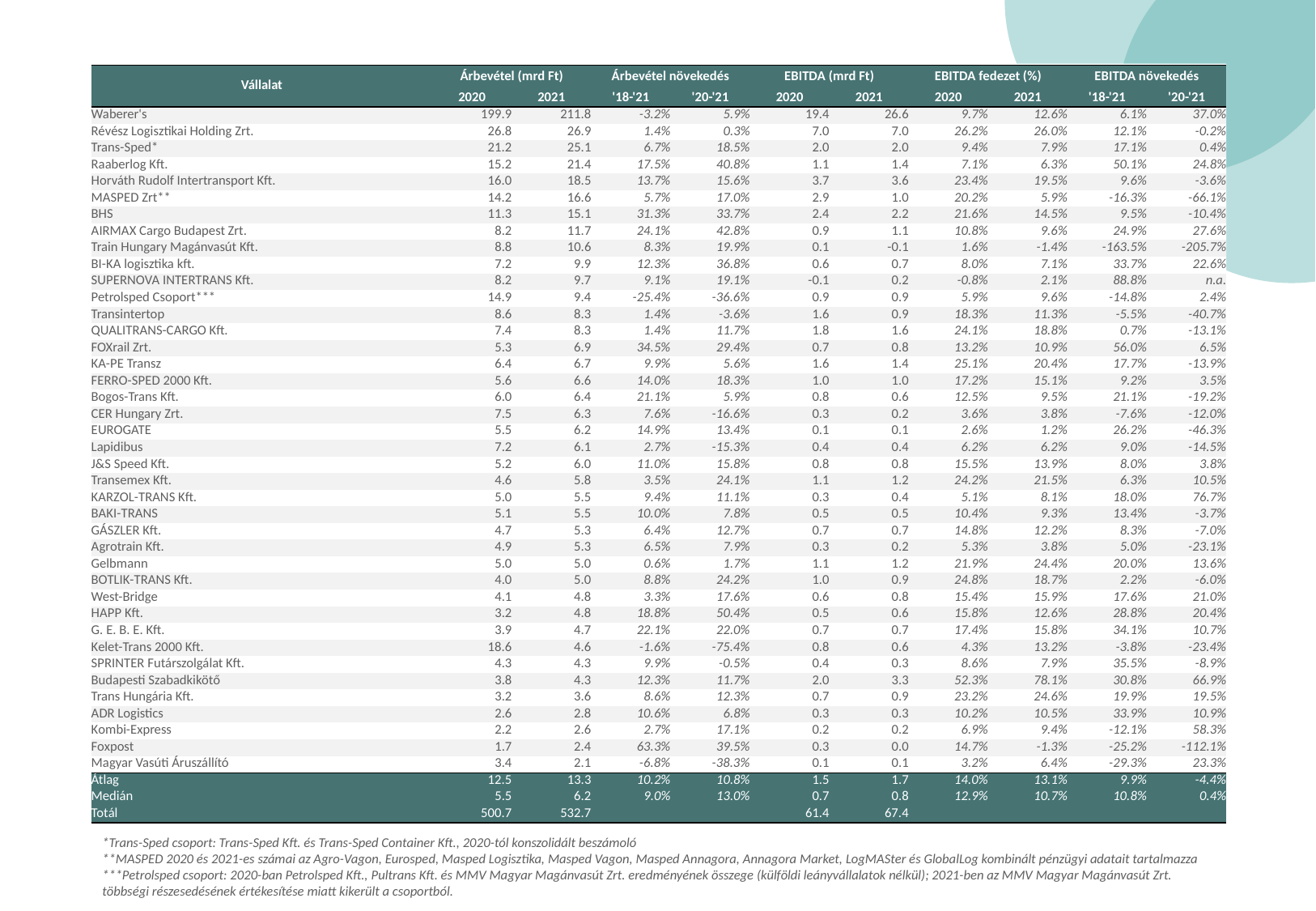

| Vállalat | Árbevétel (mrd Ft) |  | Árbevétel növekedés |  | EBITDA (mrd Ft) |  | EBITDA fedezet (%) |  | EBITDA növekedés |  |
| --- | --- | --- | --- | --- | --- | --- | --- | --- | --- | --- |
|  | 2020 | 2021 | '18-'21 | '20-'21 | 2020 | 2021 | 2020 | 2021 | '18-'21 | '20-'21 |
| Waberer's | 199.9 | 211.8 | -3.2% | 5.9% | 19.4 | 26.6 | 9.7% | 12.6% | 6.1% | 37.0% |
| Révész Logisztikai Holding Zrt. | 26.8 | 26.9 | 1.4% | 0.3% | 7.0 | 7.0 | 26.2% | 26.0% | 12.1% | -0.2% |
| Trans-Sped\* | 21.2 | 25.1 | 6.7% | 18.5% | 2.0 | 2.0 | 9.4% | 7.9% | 17.1% | 0.4% |
| Raaberlog Kft. | 15.2 | 21.4 | 17.5% | 40.8% | 1.1 | 1.4 | 7.1% | 6.3% | 50.1% | 24.8% |
| Horváth Rudolf Intertransport Kft. | 16.0 | 18.5 | 13.7% | 15.6% | 3.7 | 3.6 | 23.4% | 19.5% | 9.6% | -3.6% |
| MASPED Zrt\*\* | 14.2 | 16.6 | 5.7% | 17.0% | 2.9 | 1.0 | 20.2% | 5.9% | -16.3% | -66.1% |
| BHS | 11.3 | 15.1 | 31.3% | 33.7% | 2.4 | 2.2 | 21.6% | 14.5% | 9.5% | -10.4% |
| AIRMAX Cargo Budapest Zrt. | 8.2 | 11.7 | 24.1% | 42.8% | 0.9 | 1.1 | 10.8% | 9.6% | 24.9% | 27.6% |
| Train Hungary Magánvasút Kft. | 8.8 | 10.6 | 8.3% | 19.9% | 0.1 | -0.1 | 1.6% | -1.4% | -163.5% | -205.7% |
| BI-KA logisztika kft. | 7.2 | 9.9 | 12.3% | 36.8% | 0.6 | 0.7 | 8.0% | 7.1% | 33.7% | 22.6% |
| SUPERNOVA INTERTRANS Kft. | 8.2 | 9.7 | 9.1% | 19.1% | -0.1 | 0.2 | -0.8% | 2.1% | 88.8% | n.a. |
| Petrolsped Csoport\*\*\* | 14.9 | 9.4 | -25.4% | -36.6% | 0.9 | 0.9 | 5.9% | 9.6% | -14.8% | 2.4% |
| Transintertop | 8.6 | 8.3 | 1.4% | -3.6% | 1.6 | 0.9 | 18.3% | 11.3% | -5.5% | -40.7% |
| QUALITRANS-CARGO Kft. | 7.4 | 8.3 | 1.4% | 11.7% | 1.8 | 1.6 | 24.1% | 18.8% | 0.7% | -13.1% |
| FOXrail Zrt. | 5.3 | 6.9 | 34.5% | 29.4% | 0.7 | 0.8 | 13.2% | 10.9% | 56.0% | 6.5% |
| KA-PE Transz | 6.4 | 6.7 | 9.9% | 5.6% | 1.6 | 1.4 | 25.1% | 20.4% | 17.7% | -13.9% |
| FERRO-SPED 2000 Kft. | 5.6 | 6.6 | 14.0% | 18.3% | 1.0 | 1.0 | 17.2% | 15.1% | 9.2% | 3.5% |
| Bogos-Trans Kft. | 6.0 | 6.4 | 21.1% | 5.9% | 0.8 | 0.6 | 12.5% | 9.5% | 21.1% | -19.2% |
| CER Hungary Zrt. | 7.5 | 6.3 | 7.6% | -16.6% | 0.3 | 0.2 | 3.6% | 3.8% | -7.6% | -12.0% |
| EUROGATE | 5.5 | 6.2 | 14.9% | 13.4% | 0.1 | 0.1 | 2.6% | 1.2% | 26.2% | -46.3% |
| Lapidibus | 7.2 | 6.1 | 2.7% | -15.3% | 0.4 | 0.4 | 6.2% | 6.2% | 9.0% | -14.5% |
| J&S Speed Kft. | 5.2 | 6.0 | 11.0% | 15.8% | 0.8 | 0.8 | 15.5% | 13.9% | 8.0% | 3.8% |
| Transemex Kft. | 4.6 | 5.8 | 3.5% | 24.1% | 1.1 | 1.2 | 24.2% | 21.5% | 6.3% | 10.5% |
| KARZOL-TRANS Kft. | 5.0 | 5.5 | 9.4% | 11.1% | 0.3 | 0.4 | 5.1% | 8.1% | 18.0% | 76.7% |
| BAKI-TRANS | 5.1 | 5.5 | 10.0% | 7.8% | 0.5 | 0.5 | 10.4% | 9.3% | 13.4% | -3.7% |
| GÁSZLER Kft. | 4.7 | 5.3 | 6.4% | 12.7% | 0.7 | 0.7 | 14.8% | 12.2% | 8.3% | -7.0% |
| Agrotrain Kft. | 4.9 | 5.3 | 6.5% | 7.9% | 0.3 | 0.2 | 5.3% | 3.8% | 5.0% | -23.1% |
| Gelbmann | 5.0 | 5.0 | 0.6% | 1.7% | 1.1 | 1.2 | 21.9% | 24.4% | 20.0% | 13.6% |
| BOTLIK-TRANS Kft. | 4.0 | 5.0 | 8.8% | 24.2% | 1.0 | 0.9 | 24.8% | 18.7% | 2.2% | -6.0% |
| West-Bridge | 4.1 | 4.8 | 3.3% | 17.6% | 0.6 | 0.8 | 15.4% | 15.9% | 17.6% | 21.0% |
| HAPP Kft. | 3.2 | 4.8 | 18.8% | 50.4% | 0.5 | 0.6 | 15.8% | 12.6% | 28.8% | 20.4% |
| G. E. B. E. Kft. | 3.9 | 4.7 | 22.1% | 22.0% | 0.7 | 0.7 | 17.4% | 15.8% | 34.1% | 10.7% |
| Kelet-Trans 2000 Kft. | 18.6 | 4.6 | -1.6% | -75.4% | 0.8 | 0.6 | 4.3% | 13.2% | -3.8% | -23.4% |
| SPRINTER Futárszolgálat Kft. | 4.3 | 4.3 | 9.9% | -0.5% | 0.4 | 0.3 | 8.6% | 7.9% | 35.5% | -8.9% |
| Budapesti Szabadkikötő | 3.8 | 4.3 | 12.3% | 11.7% | 2.0 | 3.3 | 52.3% | 78.1% | 30.8% | 66.9% |
| Trans Hungária Kft. | 3.2 | 3.6 | 8.6% | 12.3% | 0.7 | 0.9 | 23.2% | 24.6% | 19.9% | 19.5% |
| ADR Logistics | 2.6 | 2.8 | 10.6% | 6.8% | 0.3 | 0.3 | 10.2% | 10.5% | 33.9% | 10.9% |
| Kombi-Express | 2.2 | 2.6 | 2.7% | 17.1% | 0.2 | 0.2 | 6.9% | 9.4% | -12.1% | 58.3% |
| Foxpost | 1.7 | 2.4 | 63.3% | 39.5% | 0.3 | 0.0 | 14.7% | -1.3% | -25.2% | -112.1% |
| Magyar Vasúti Áruszállító | 3.4 | 2.1 | -6.8% | -38.3% | 0.1 | 0.1 | 3.2% | 6.4% | -29.3% | 23.3% |
| Átlag | 12.5 | 13.3 | 10.2% | 10.8% | 1.5 | 1.7 | 14.0% | 13.1% | 9.9% | -4.4% |
| Medián | 5.5 | 6.2 | 9.0% | 13.0% | 0.7 | 0.8 | 12.9% | 10.7% | 10.8% | 0.4% |
| Totál | 500.7 | 532.7 |  |  | 61.4 | 67.4 |  |  |  |  |
*Trans-Sped csoport: Trans-Sped Kft. és Trans-Sped Container Kft., 2020-tól konszolidált beszámoló
**MASPED 2020 és 2021-es számai az Agro-Vagon, Eurosped, Masped Logisztika, Masped Vagon, Masped Annagora, Annagora Market, LogMASter és GlobalLog kombinált pénzügyi adatait tartalmazza
***Petrolsped csoport: 2020-ban Petrolsped Kft., Pultrans Kft. és MMV Magyar Magánvasút Zrt. eredményének összege (külföldi leányvállalatok nélkül); 2021-ben az MMV Magyar Magánvasút Zrt. többségi részesedésének értékesítése miatt kikerült a csoportból.
HEALCE.COM
8